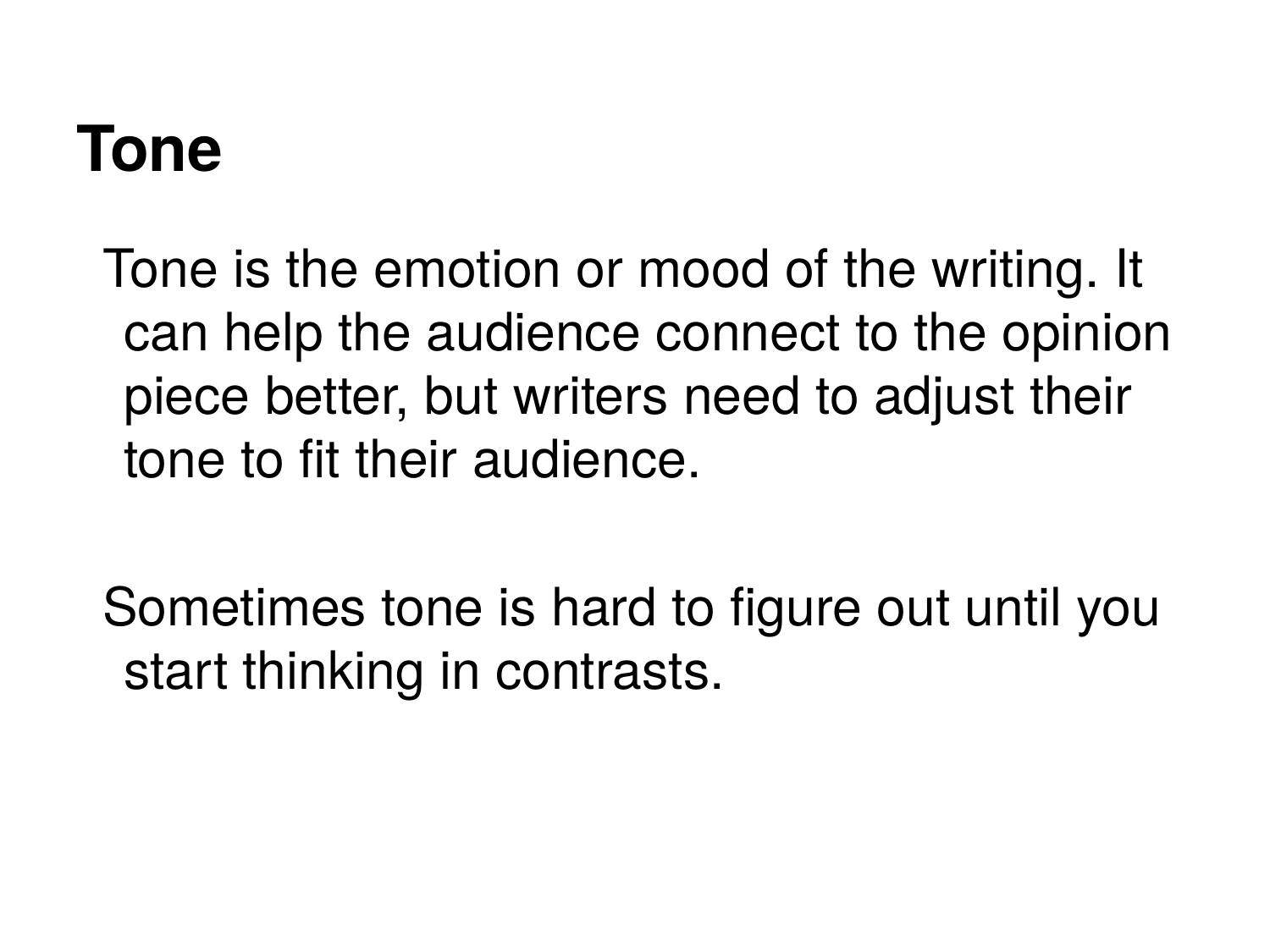

# Tone
Tone is the emotion or mood of the writing. It can help the audience connect to the opinion piece better, but writers need to adjust their tone to fit their audience.

Sometimes tone is hard to figure out until you start thinking in contrasts.